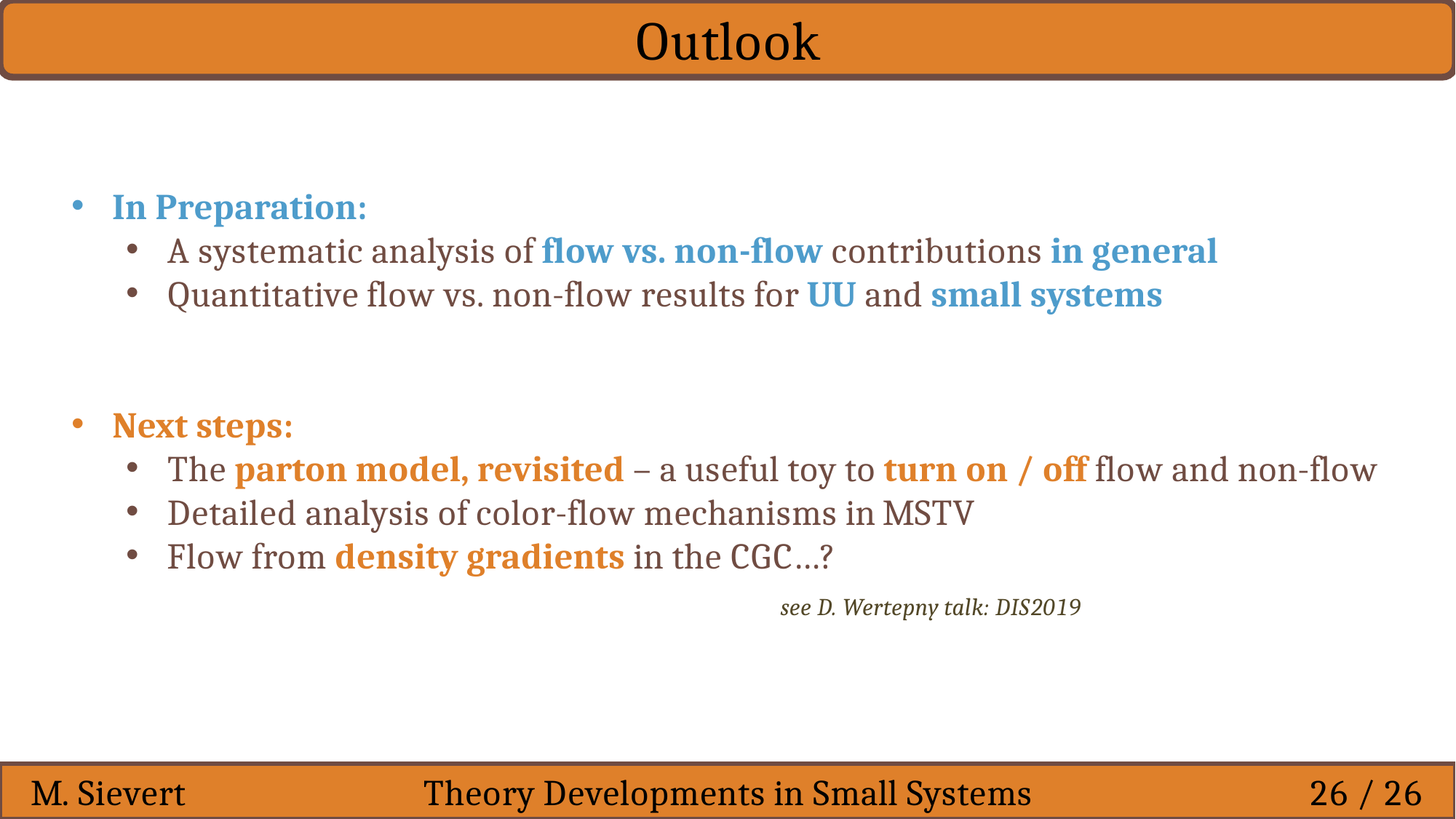

Outlook
In Preparation:
A systematic analysis of flow vs. non-flow contributions in general
Quantitative flow vs. non-flow results for UU and small systems

Next steps:
The parton model, revisited – a useful toy to turn on / off flow and non-flow
Detailed analysis of color-flow mechanisms in MSTV
Flow from density gradients in the CGC…?
see D. Wertepny talk: DIS2019

M. Sievert
Theory Developments in Small Systems
26 / 26